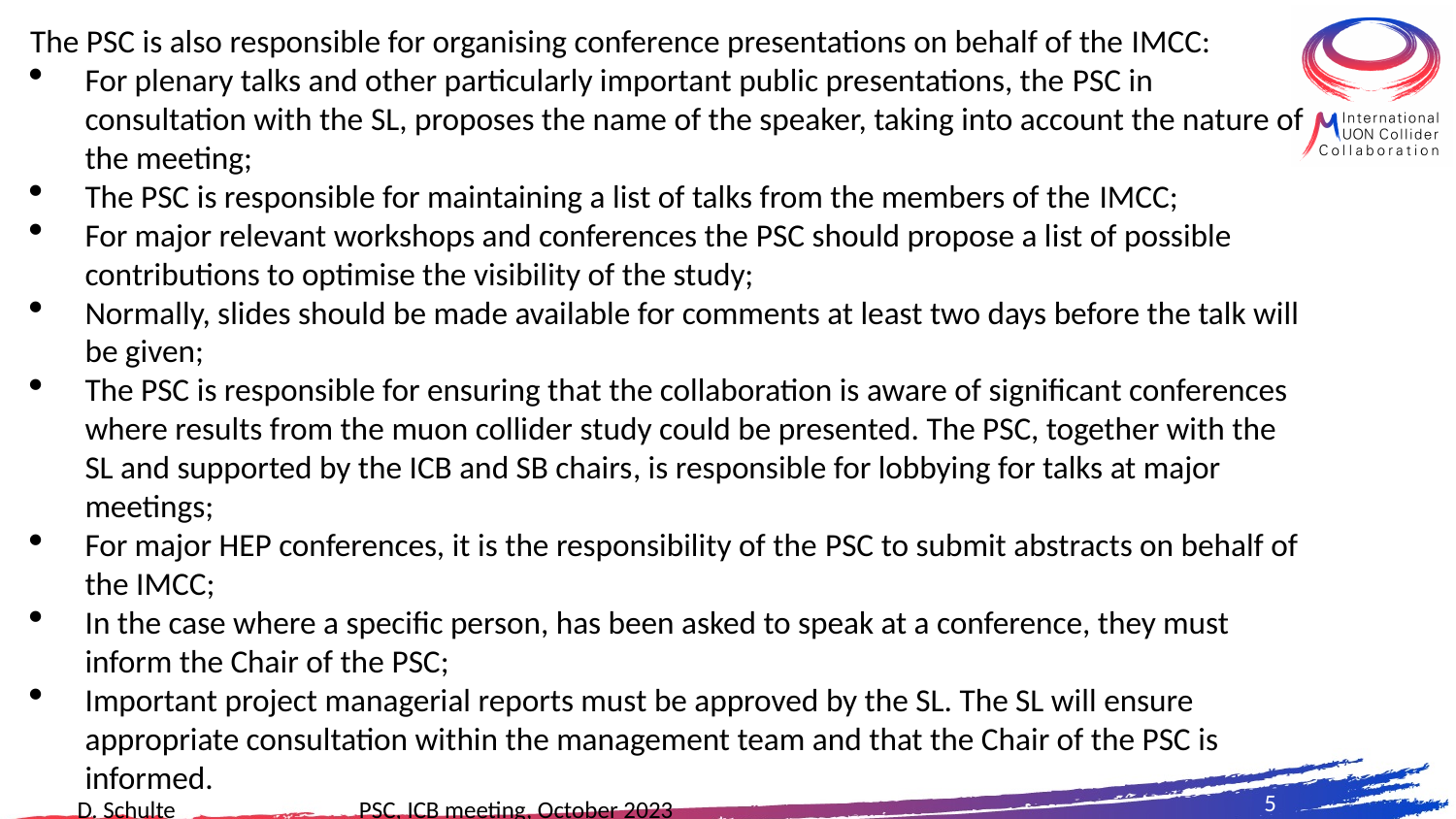

The PSC is also responsible for organising conference presentations on behalf of the IMCC:
For plenary talks and other particularly important public presentations, the PSC in consultation with the SL, proposes the name of the speaker, taking into account the nature of the meeting;
The PSC is responsible for maintaining a list of talks from the members of the IMCC;
For major relevant workshops and conferences the PSC should propose a list of possible contributions to optimise the visibility of the study;
Normally, slides should be made available for comments at least two days before the talk will be given;
The PSC is responsible for ensuring that the collaboration is aware of significant conferences where results from the muon collider study could be presented. The PSC, together with the SL and supported by the ICB and SB chairs, is responsible for lobbying for talks at major meetings;
For major HEP conferences, it is the responsibility of the PSC to submit abstracts on behalf of the IMCC;
In the case where a specific person, has been asked to speak at a conference, they must inform the Chair of the PSC;
Important project managerial reports must be approved by the SL. The SL will ensure appropriate consultation within the management team and that the Chair of the PSC is informed.
5
D. Schulte                                 PSC, ICB meeting, October 2023